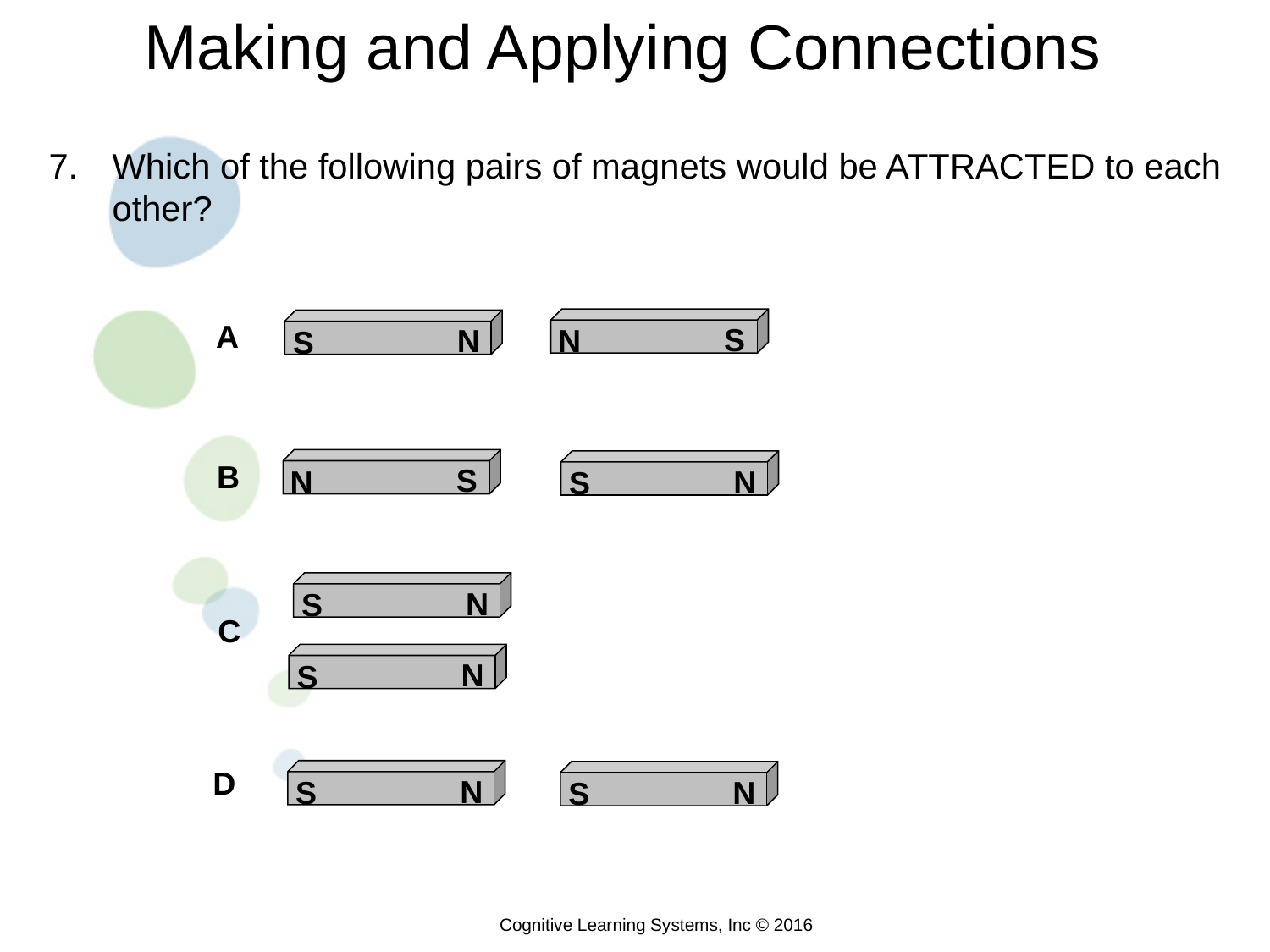

Making and Applying Connections
Which of the following pairs of magnets would be ATTRACTED to each other?

S
N

N
S
A

S
N

N
S
B

N
S

N
S
C
D

N
S

N
S
Cognitive Learning Systems, Inc © 2016